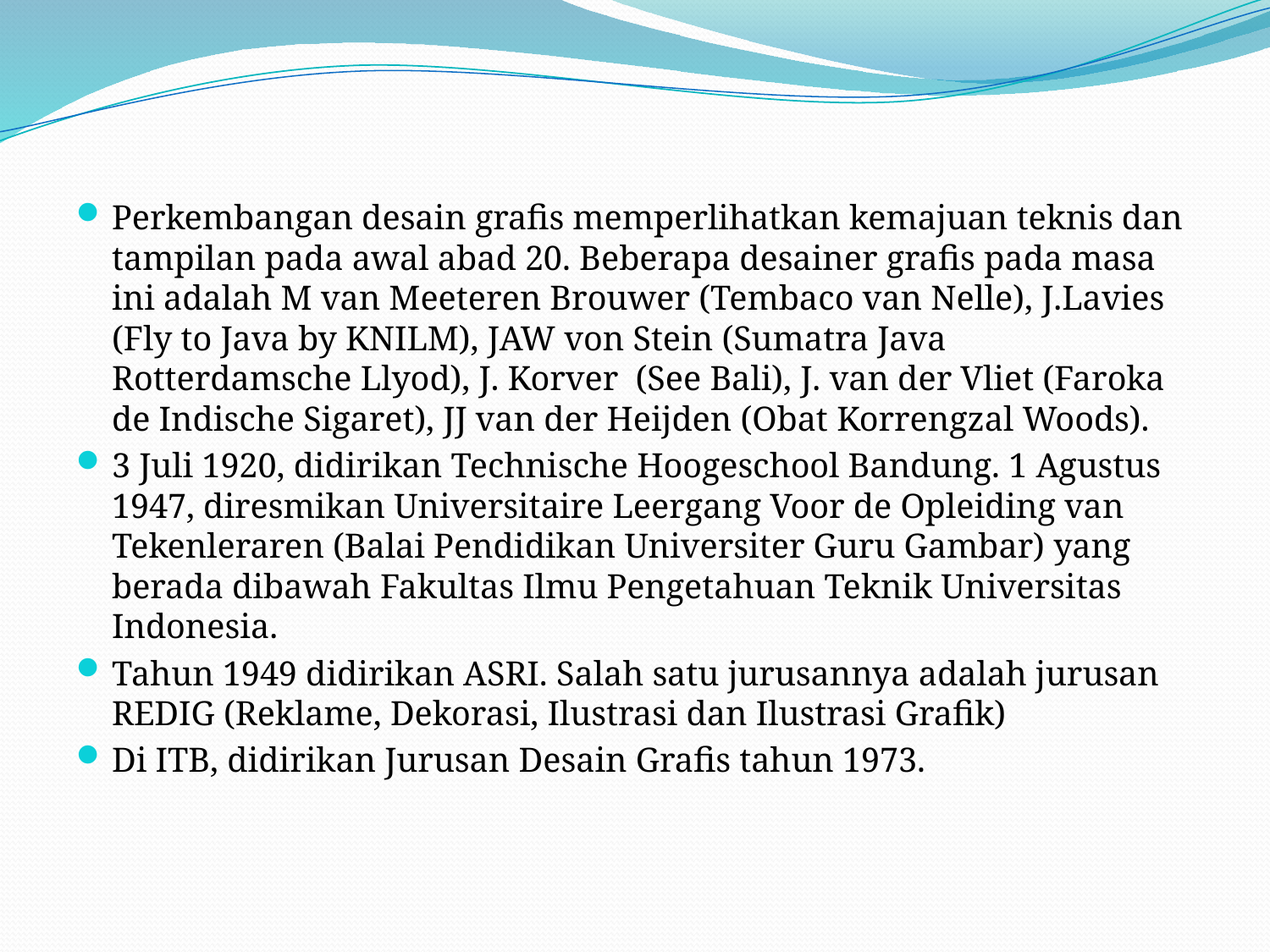

Perkembangan desain grafis memperlihatkan kemajuan teknis dan tampilan pada awal abad 20. Beberapa desainer grafis pada masa ini adalah M van Meeteren Brouwer (Tembaco van Nelle), J.Lavies (Fly to Java by KNILM), JAW von Stein (Sumatra Java Rotterdamsche Llyod), J. Korver  (See Bali), J. van der Vliet (Faroka de Indische Sigaret), JJ van der Heijden (Obat Korrengzal Woods).
3 Juli 1920, didirikan Technische Hoogeschool Bandung. 1 Agustus 1947, diresmikan Universitaire Leergang Voor de Opleiding van Tekenleraren (Balai Pendidikan Universiter Guru Gambar) yang berada dibawah Fakultas Ilmu Pengetahuan Teknik Universitas Indonesia.
Tahun 1949 didirikan ASRI. Salah satu jurusannya adalah jurusan REDIG (Reklame, Dekorasi, Ilustrasi dan Ilustrasi Grafik)
Di ITB, didirikan Jurusan Desain Grafis tahun 1973.